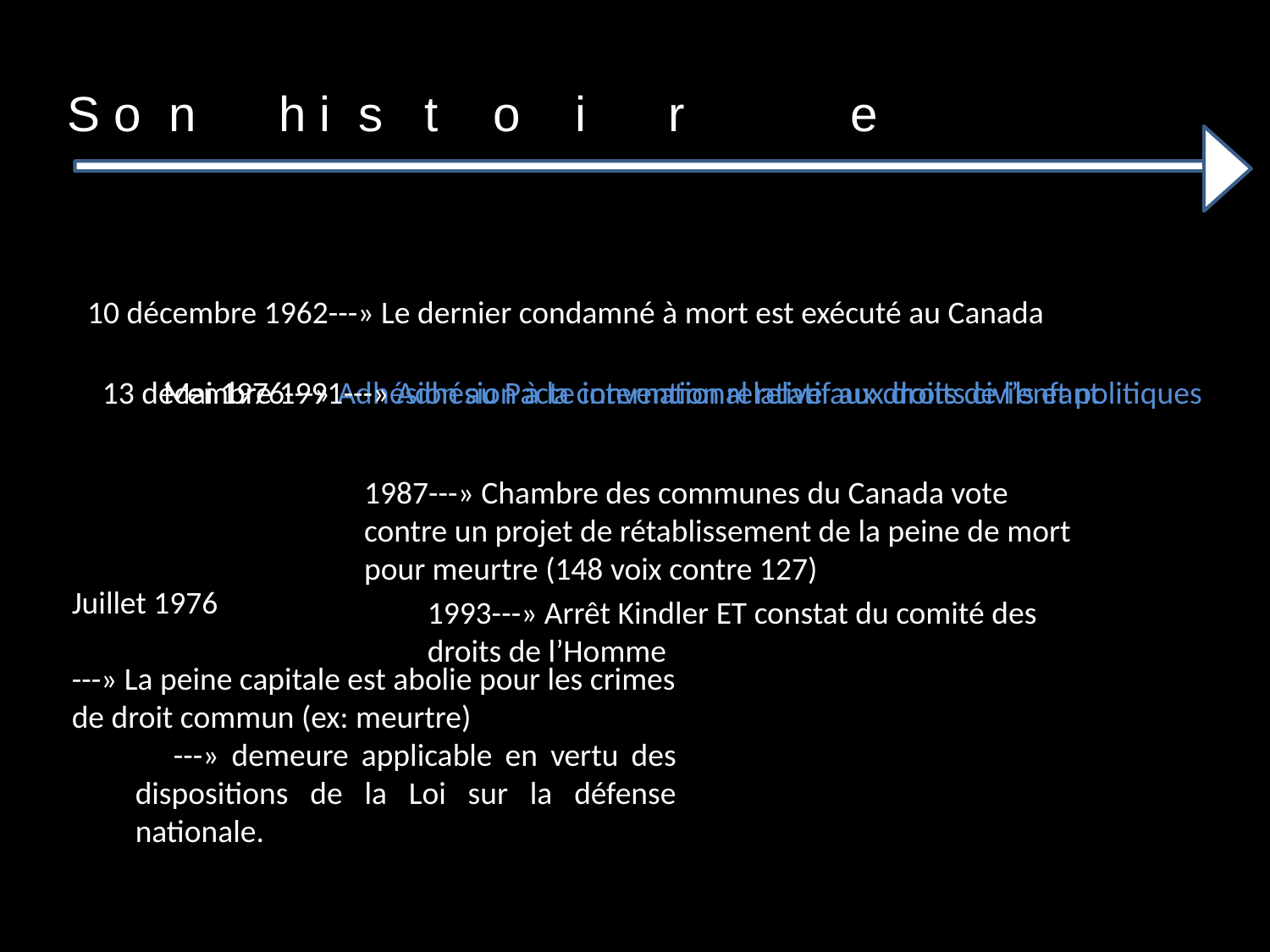

S o  n      h i  s   t    o    i      r            e

10 décembre 1962---» Le dernier condamné à mort est exécuté au Canada
13 décembre 1991---» Adhésion à la convention relative aux droits de l’enfant
Mai 1976---» Adhésion au Pacte international relatif aux droits civils et politiques
1987---» Chambre des communes du Canada vote contre un projet de rétablissement de la peine de mort pour meurtre (148 voix contre 127)

Juillet 1976

---» La peine capitale est abolie pour les crimes de droit commun (ex: meurtre)
   ---» demeure applicable en vertu des dispositions de la Loi sur la défense nationale.

1993---» Arrêt Kindler ET constat du comité des droits de l’Homme